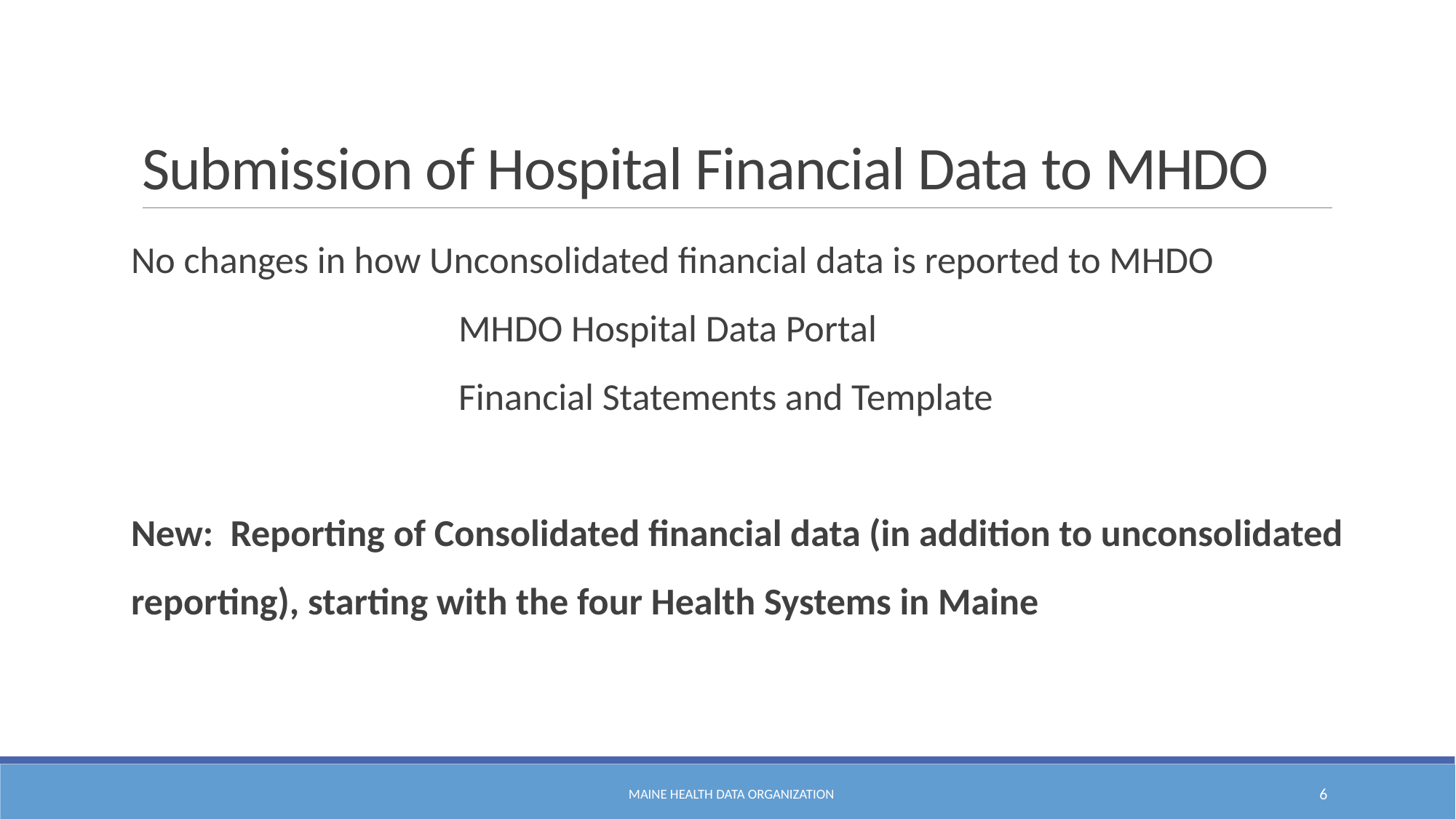

# Submission of Hospital Financial Data to MHDO
No changes in how Unconsolidated financial data is reported to MHDO
			MHDO Hospital Data Portal
			Financial Statements and Template

New:  Reporting of Consolidated financial data (in addition to unconsolidated reporting), starting with the four Health Systems in Maine

Maine health data organization
6